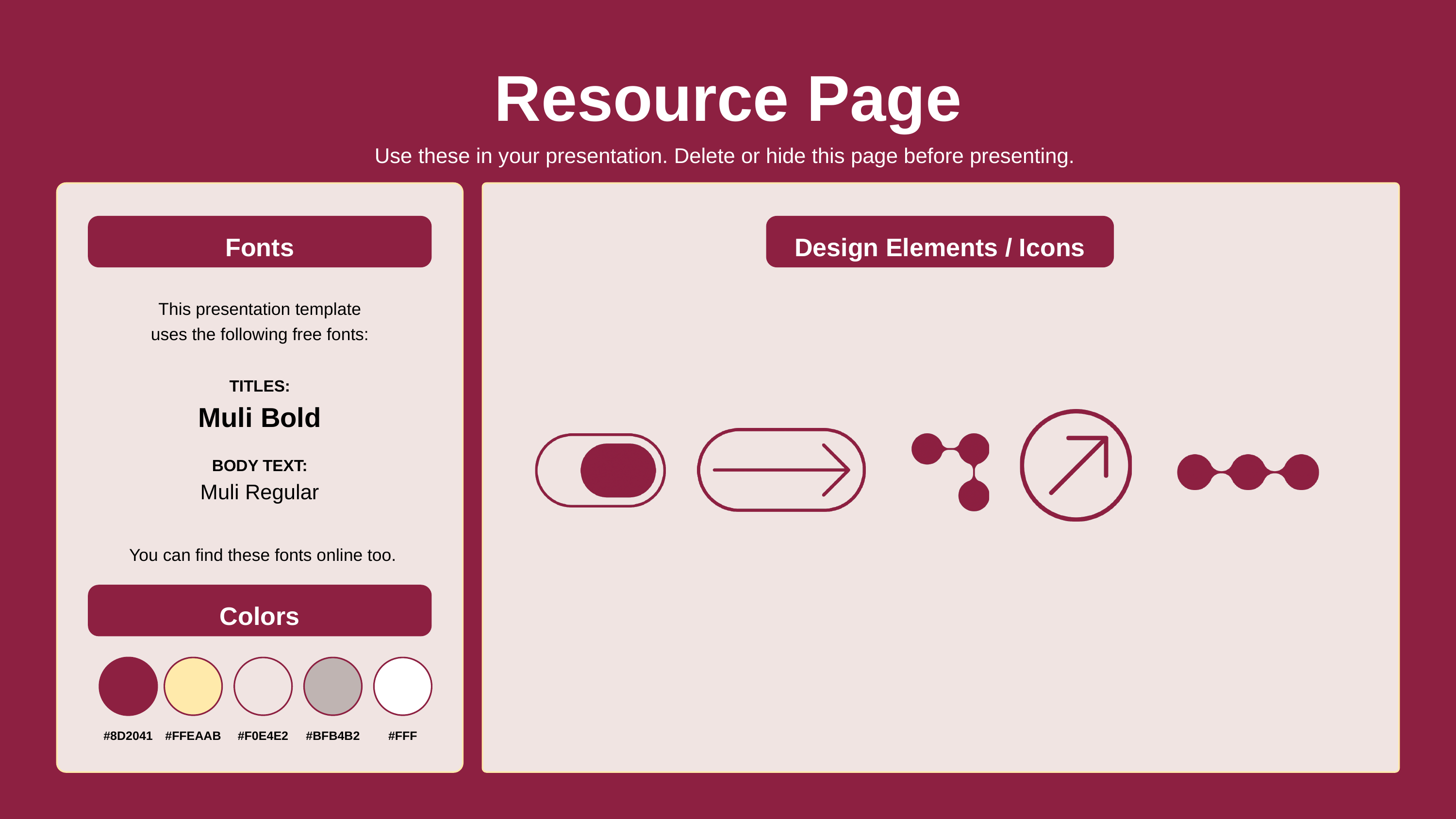

Resource Page
Use these in your presentation. Delete or hide this page before presenting.

Fonts

Design Elements / Icons
This presentation template
uses the following free fonts:
TITLES:
Muli Bold

BODY TEXT:
Muli Regular
You can find these fonts online too.

Colors

#8D2041
#FFEAAB
#F0E4E2
#BFB4B2
#FFF